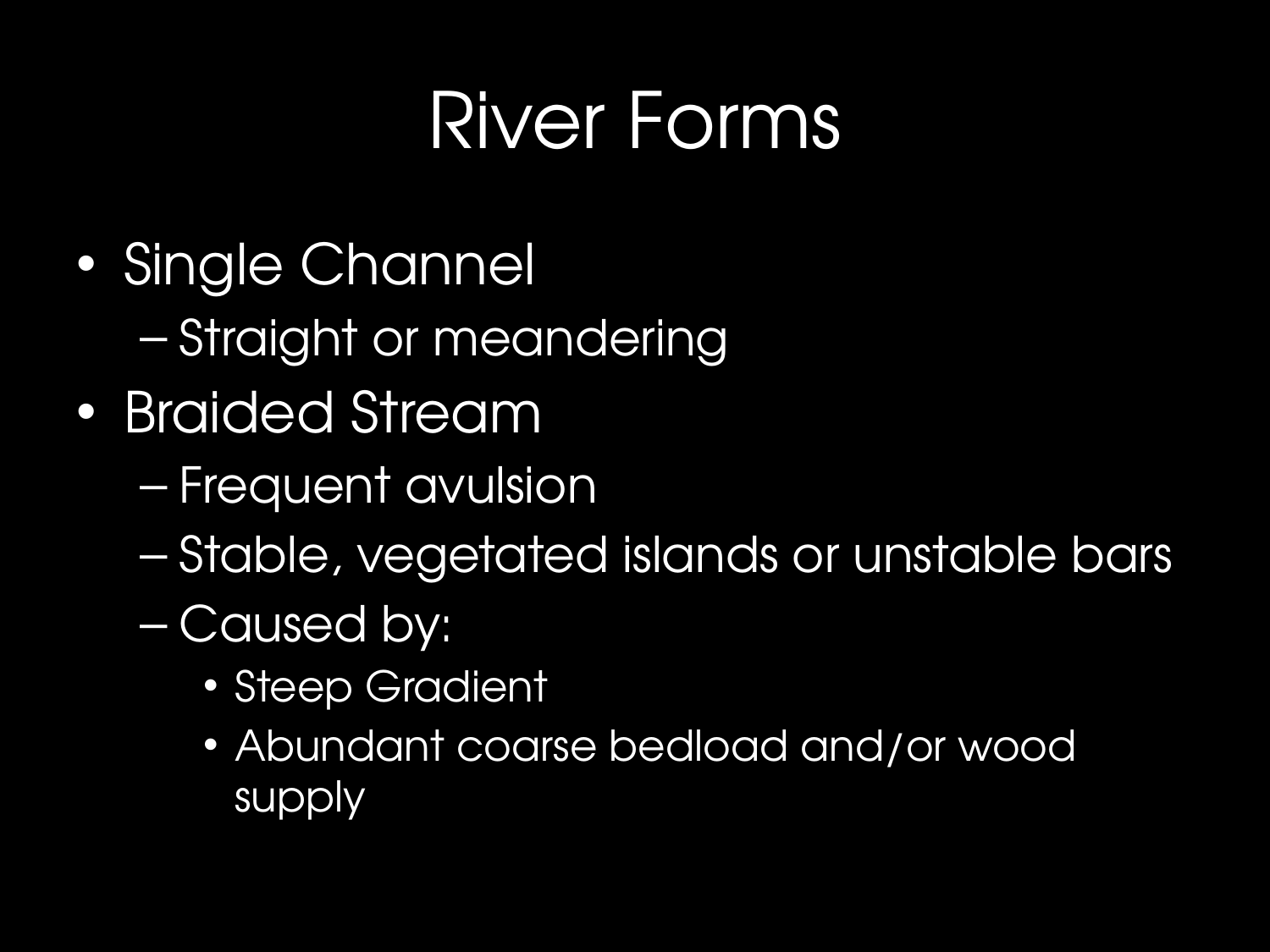

# River Forms
Single Channel
Straight or meandering
Braided Stream
Frequent avulsion
Stable, vegetated islands or unstable bars
Caused by:
Steep Gradient
Abundant coarse bedload and/or wood supply